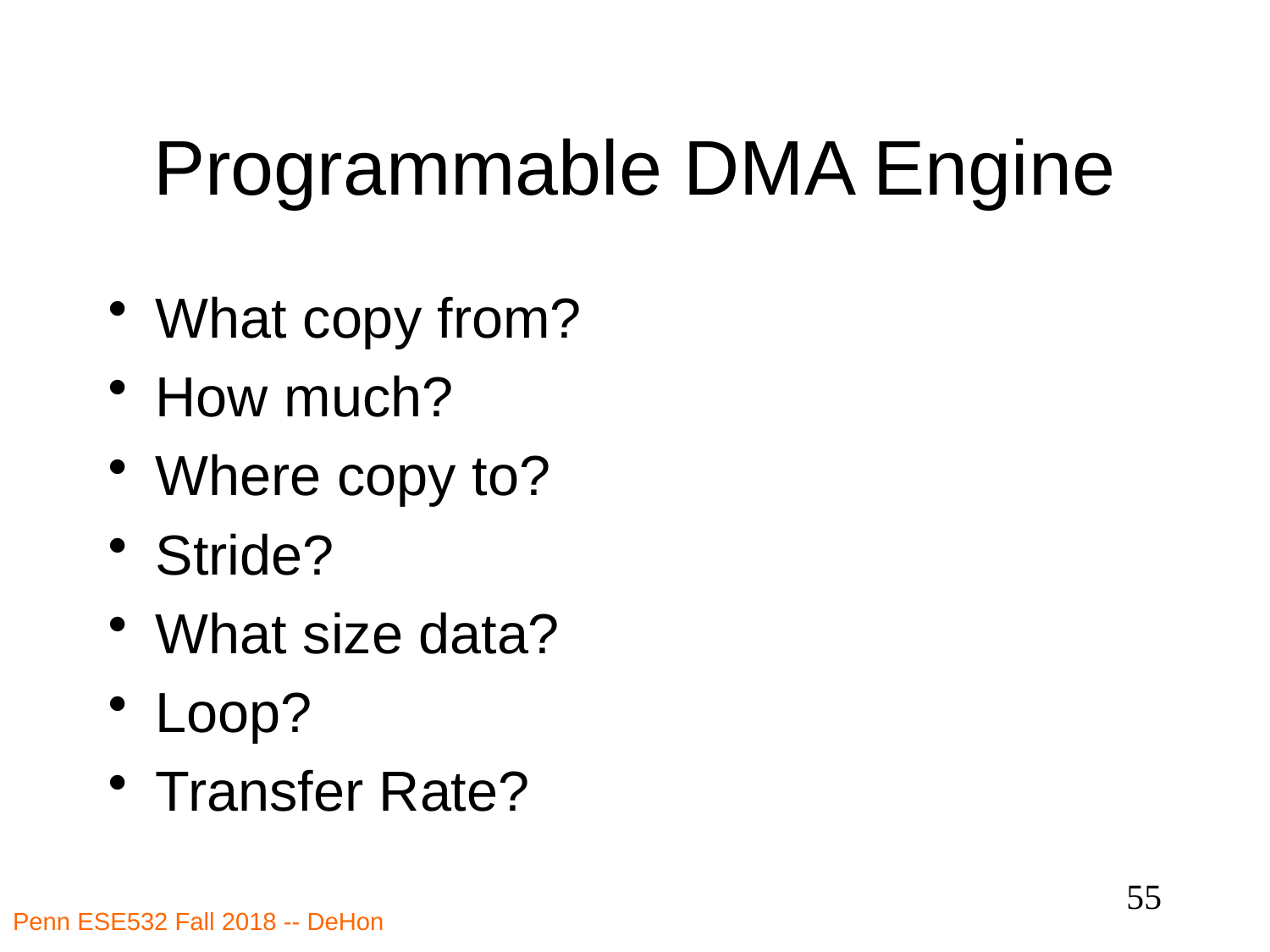

# Programmable DMA Engine
What copy from?
How much?
Where copy to?
Stride?
What size data?
Loop?
Transfer Rate?

55
Penn ESE532 Fall 2018 -- DeHon